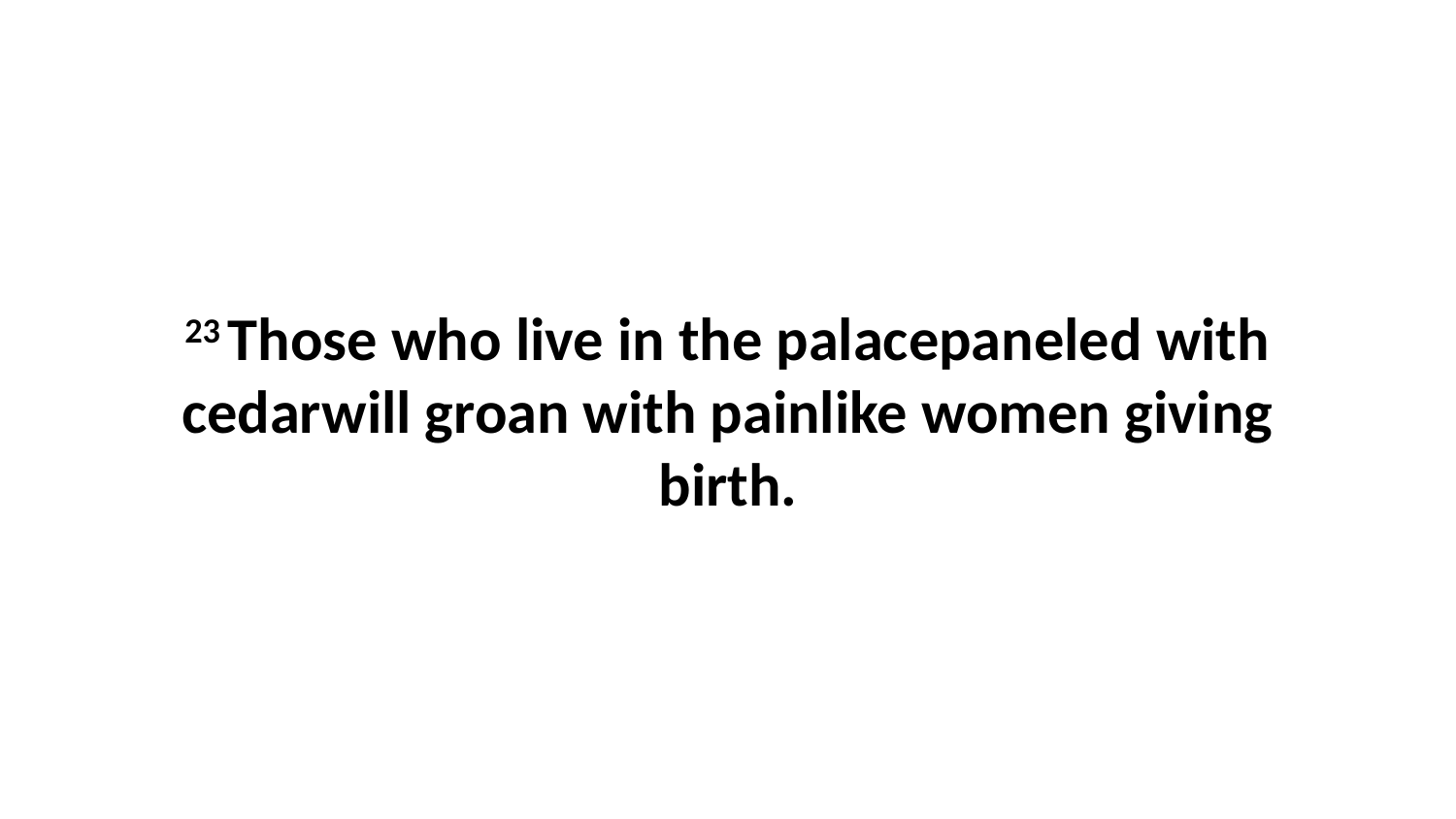

23 Those who live in the palacepaneled with cedarwill groan with painlike women giving birth.